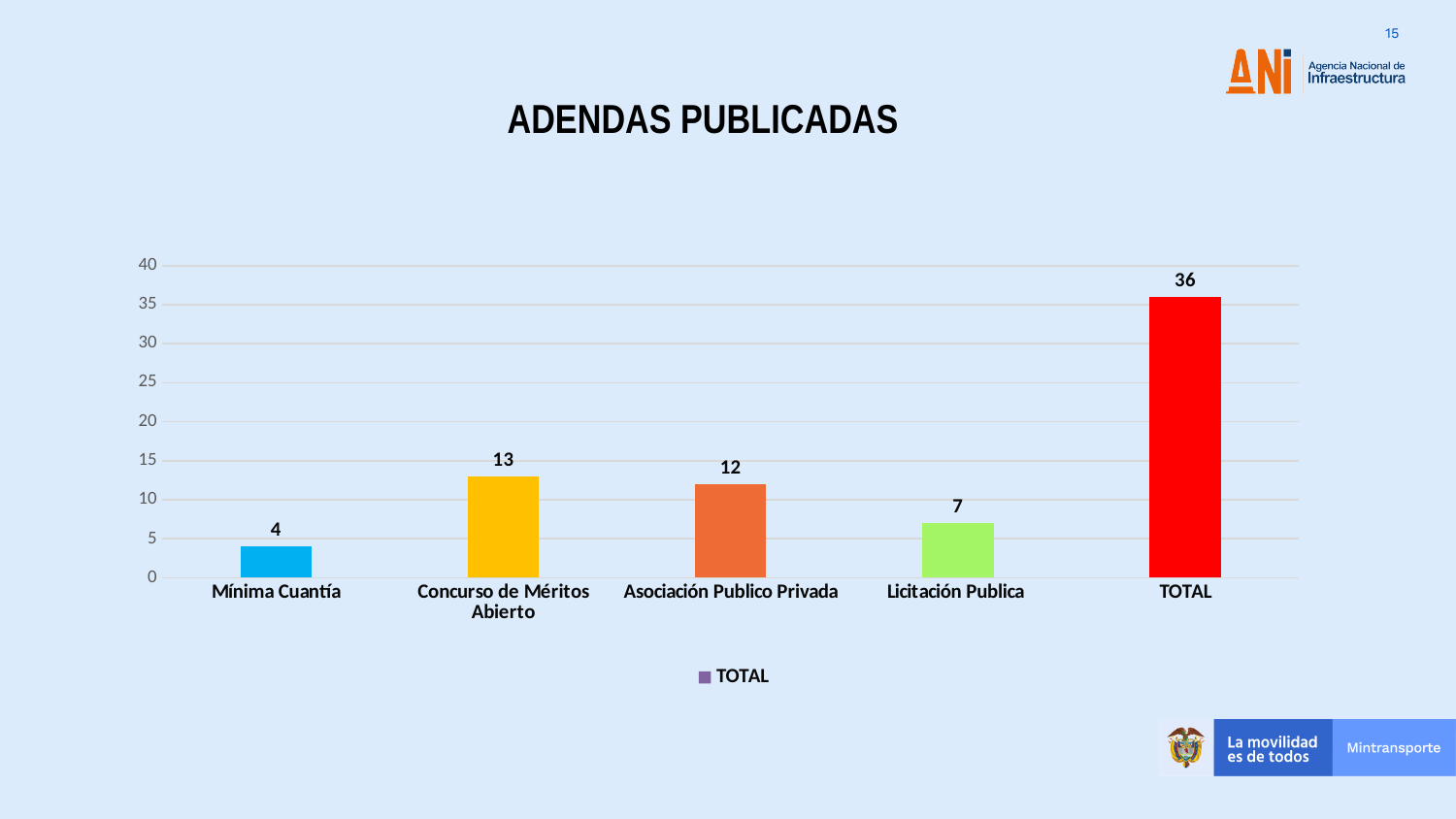

ADENDAS PUBLICADAS

### Chart

| Category | TOTAL |
|---|---|
| Mínima Cuantía | 4.0 |
| Concurso de Méritos Abierto | 13.0 |
| Asociación Publico Privada | 12.0 |
| Licitación Publica  | 7.0 |
| TOTAL | 36.0 |